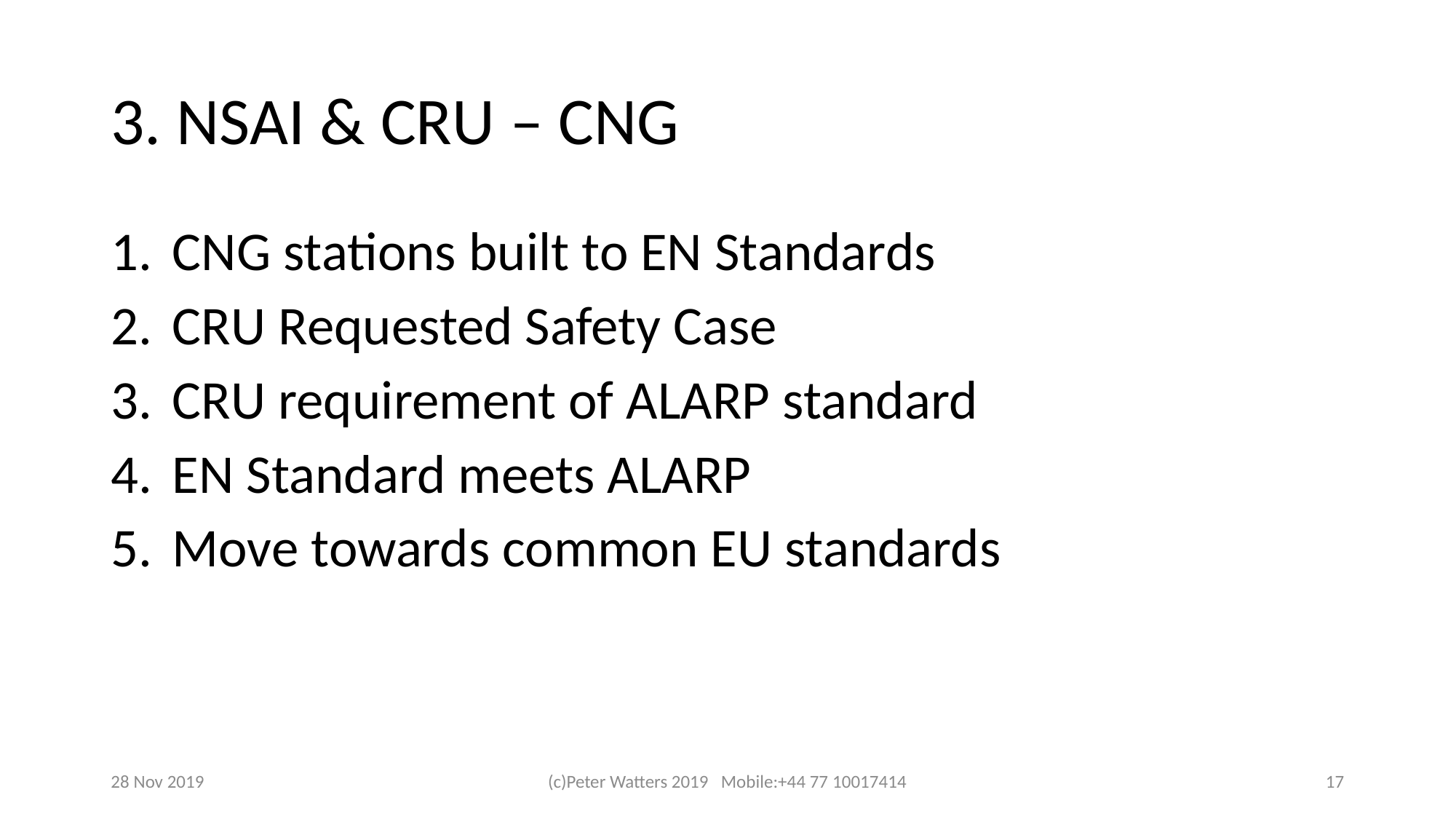

# 3. NSAI & CRU – CNG
CNG stations built to EN Standards
CRU Requested Safety Case
CRU requirement of ALARP standard
EN Standard meets ALARP
Move towards common EU standards

28 Nov 2019
(c)Peter Watters 2019   Mobile:+44 77 10017414
17